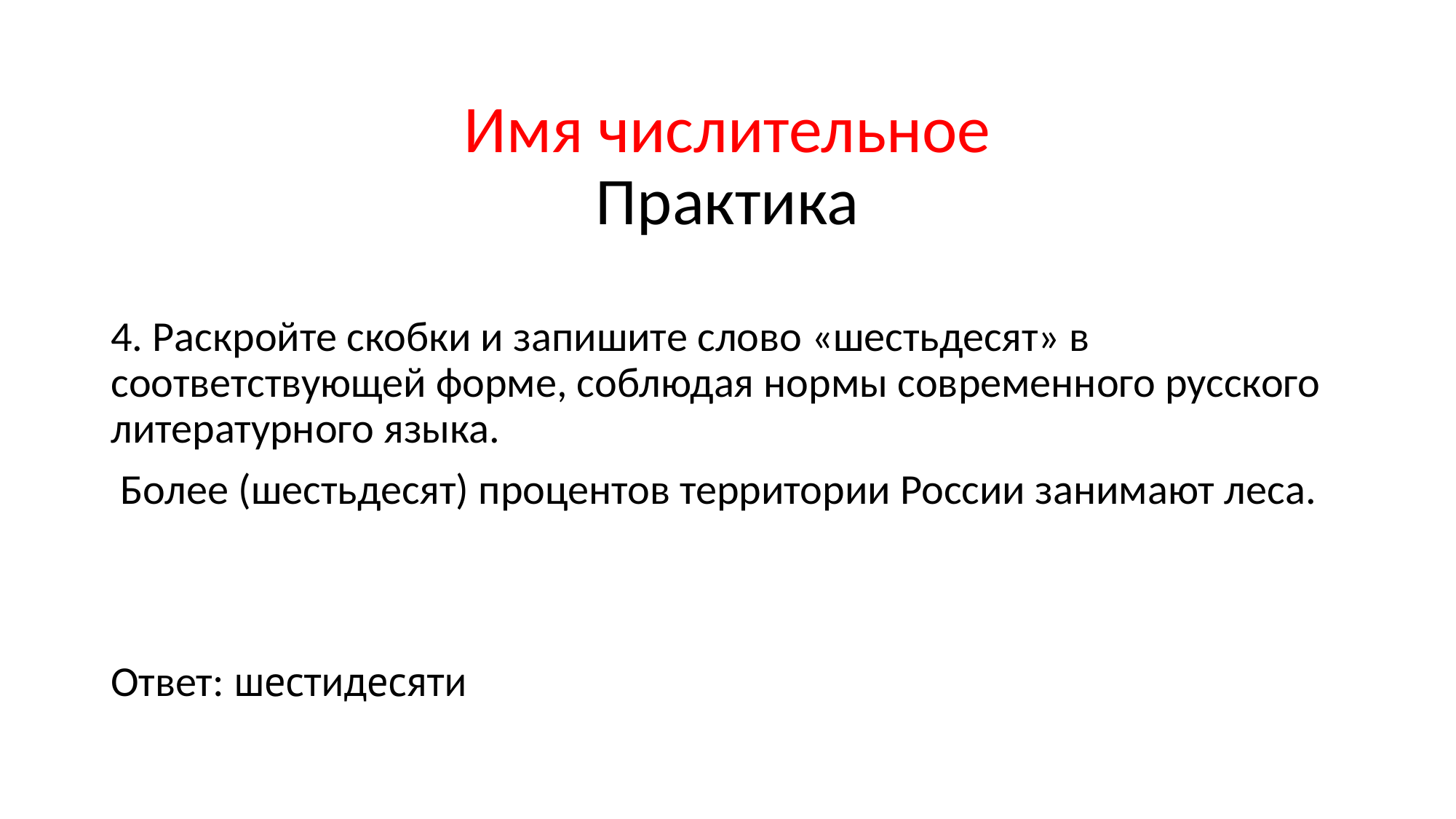

Имя числительное
Практика

4. Раскройте скобки и запишите слово «шестьдесят» в соответствующей форме, соблюдая нормы современного русского литературного языка.
 Более (шестьдесят) процентов территории России занимают леса.

Ответ: шестидесяти